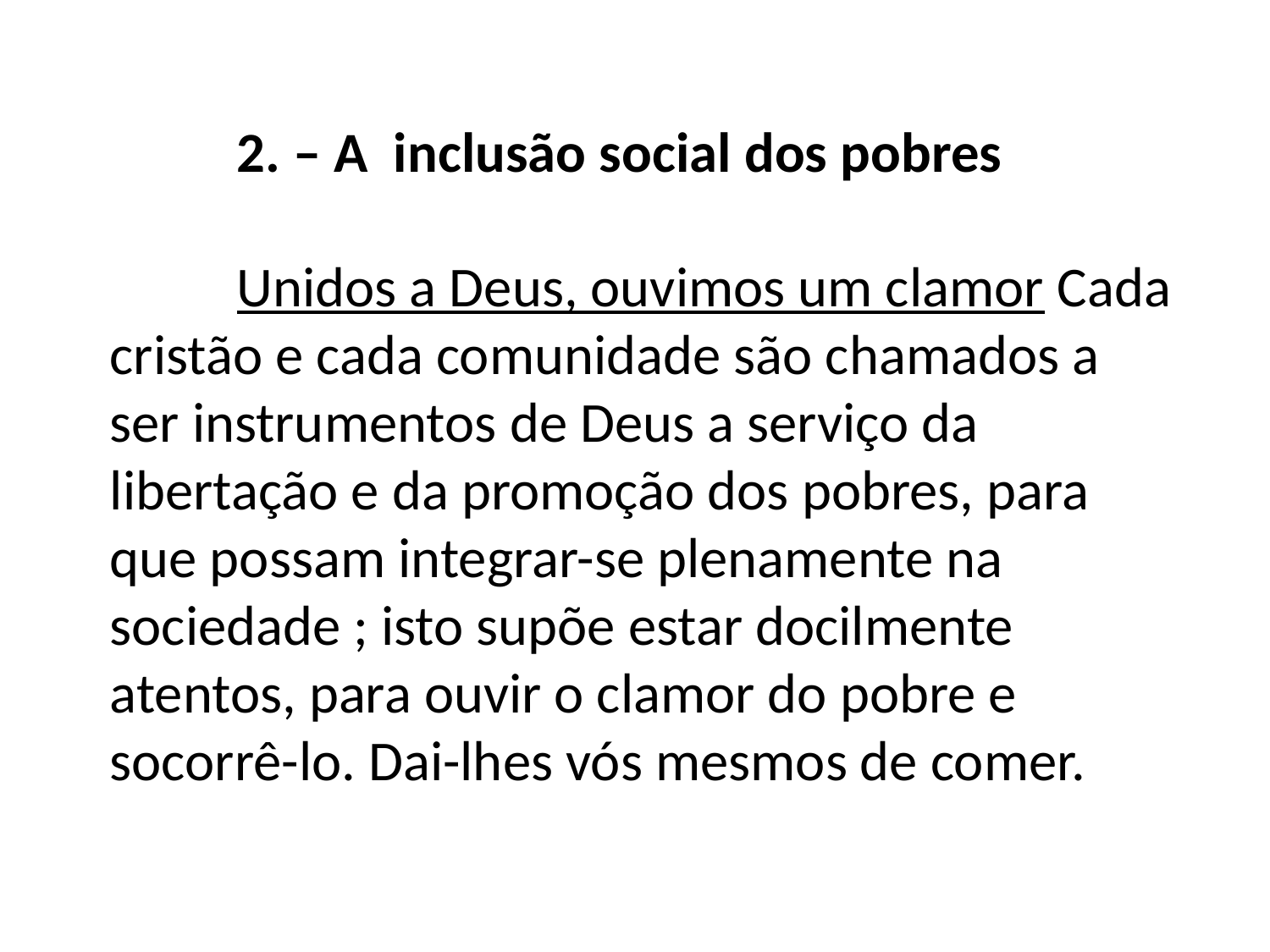

2. – A  inclusão social dos pobres 	                                                                                                    Unidos a Deus, ouvimos um clamor Cada cristão e cada comunidade são chamados a ser instrumentos de Deus a serviço da libertação e da promoção dos pobres, para que possam integrar-se plenamente na sociedade ; isto supõe estar docilmente atentos, para ouvir o clamor do pobre e socorrê-lo. Dai-lhes vós mesmos de comer.